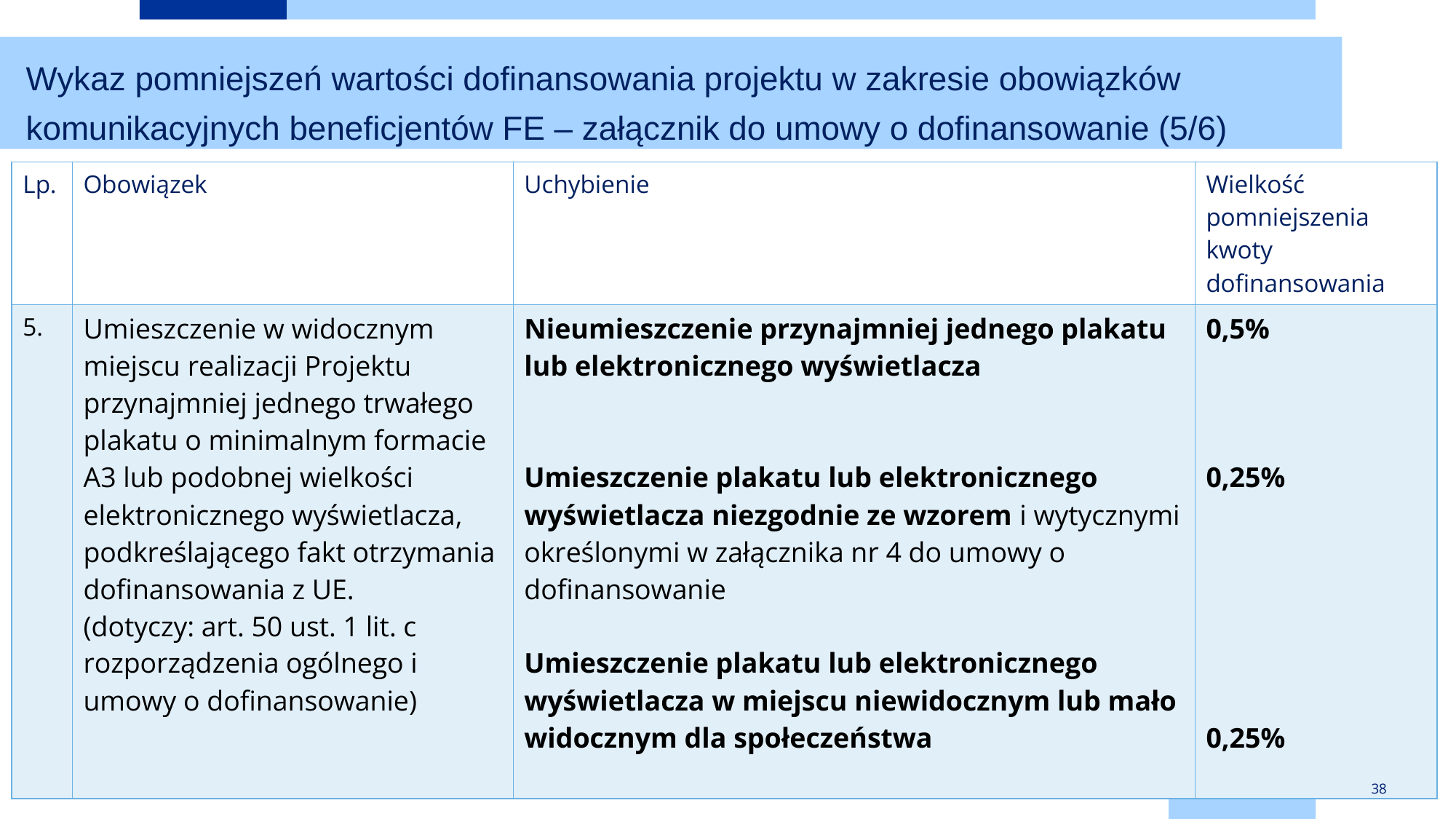

# Wykaz pomniejszeń wartości dofinansowania projektu w zakresie obowiązków komunikacyjnych beneficjentów FE – załącznik do umowy o dofinansowanie (5/6)
| Lp. | Obowiązek | Uchybienie | Wielkość pomniejszenia kwoty dofinansowania |
| --- | --- | --- | --- |
|  | Umieszczenie w widocznym miejscu realizacji Projektu przynajmniej jednego trwałego plakatu o minimalnym formacie A3 lub podobnej wielkości elektronicznego wyświetlacza, podkreślającego fakt otrzymania dofinansowania z UE. (dotyczy: art. 50 ust. 1 lit. c rozporządzenia ogólnego i umowy o dofinansowanie) | Nieumieszczenie przynajmniej jednego plakatu lub elektronicznego wyświetlacza Umieszczenie plakatu lub elektronicznego wyświetlacza niezgodnie ze wzorem i wytycznymi określonymi w załącznika nr 4 do umowy o dofinansowanie Umieszczenie plakatu lub elektronicznego wyświetlacza w miejscu niewidocznym lub mało widocznym dla społeczeństwa | 0,5% 0,25% 0,25% |
38